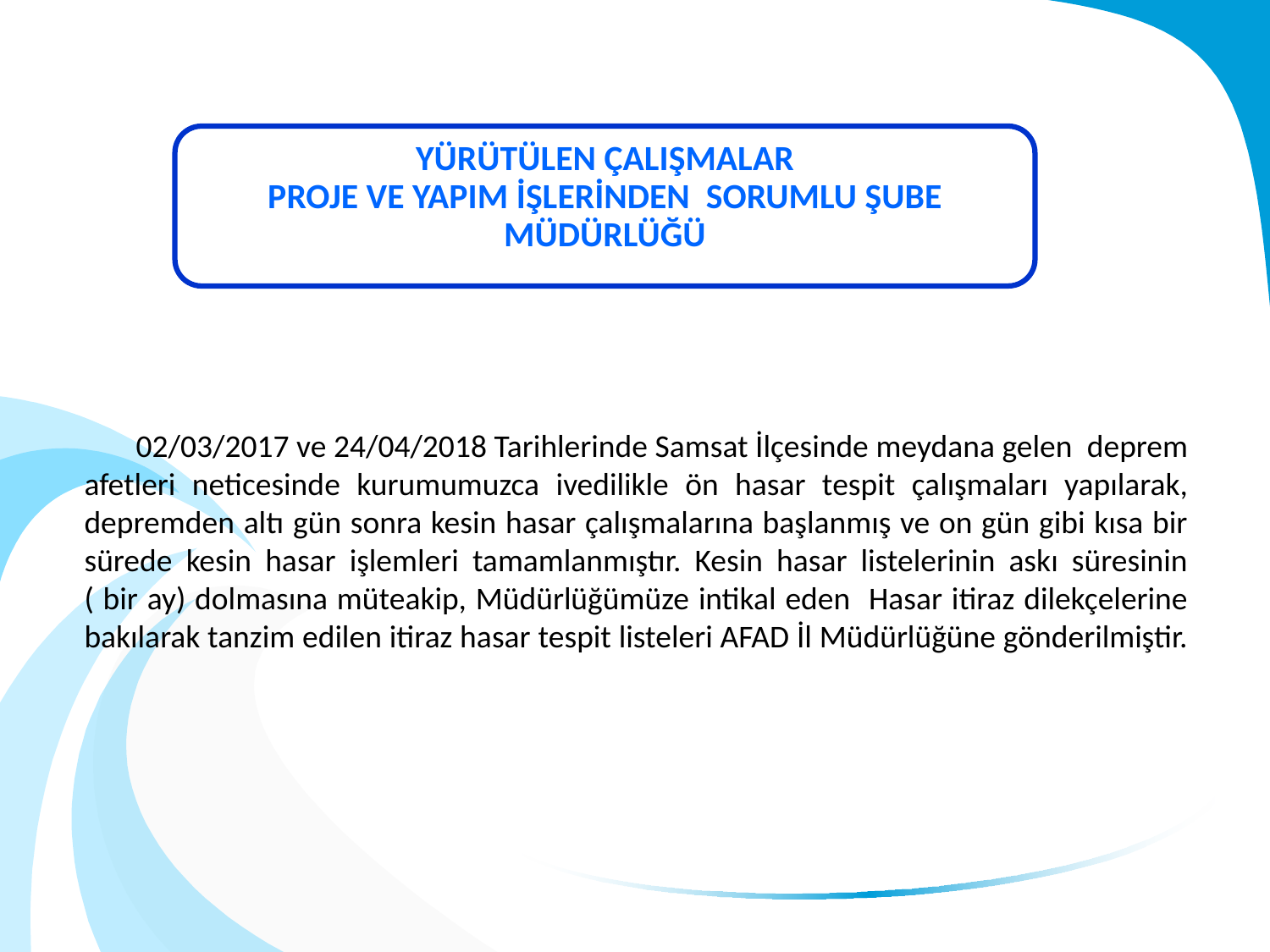

#
YÜRÜTÜLEN ÇALIŞMALAR
PROJE VE YAPIM İŞLERİNDEN  SORUMLU ŞUBE MÜDÜRLÜĞÜ

       02/03/2017 ve 24/04/2018 Tarihlerinde Samsat İlçesinde meydana gelen  deprem afetleri neticesinde kurumumuzca ivedilikle ön hasar tespit çalışmaları yapılarak, depremden altı gün sonra kesin hasar çalışmalarına başlanmış ve on gün gibi kısa bir sürede kesin hasar işlemleri tamamlanmıştır. Kesin hasar listelerinin askı süresinin ( bir ay) dolmasına müteakip, Müdürlüğümüze intikal eden  Hasar itiraz dilekçelerine bakılarak tanzim edilen itiraz hasar tespit listeleri AFAD İl Müdürlüğüne gönderilmiştir.